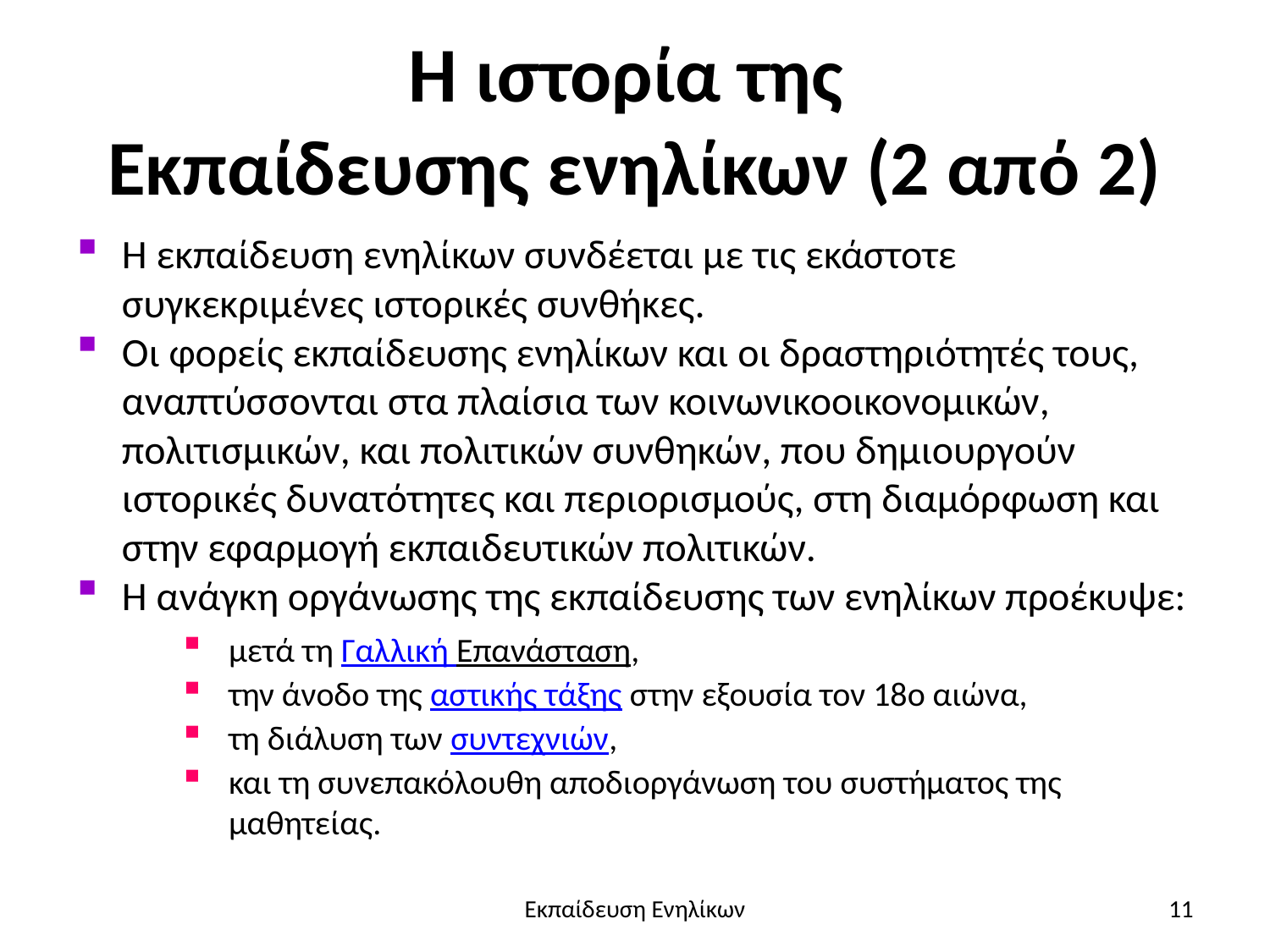

# Η ιστορία της Εκπαίδευσης ενηλίκων (2 από 2)
Η εκπαίδευση ενηλίκων συνδέεται με τις εκάστοτε συγκεκριμένες ιστορικές συνθήκες.
Οι φορείς εκπαίδευσης ενηλίκων και οι δραστηριότητές τους, αναπτύσσονται στα πλαίσια των κοινωνικοοικονομικών, πολιτισμικών, και πολιτικών συνθηκών, που δημιουργούν ιστορικές δυνατότητες και περιορισμούς, στη διαμόρφωση και στην εφαρμογή εκπαιδευτικών πολιτικών.
Η ανάγκη οργάνωσης της εκπαίδευσης των ενηλίκων προέκυψε:
μετά τη Γαλλική Επανάσταση,
την άνοδο της αστικής τάξης στην εξουσία τον 18ο αιώνα,
τη διάλυση των συντεχνιών,
και τη συνεπακόλουθη αποδιοργάνωση του συστήματος της μαθητείας.

Εκπαίδευση Ενηλίκων
11